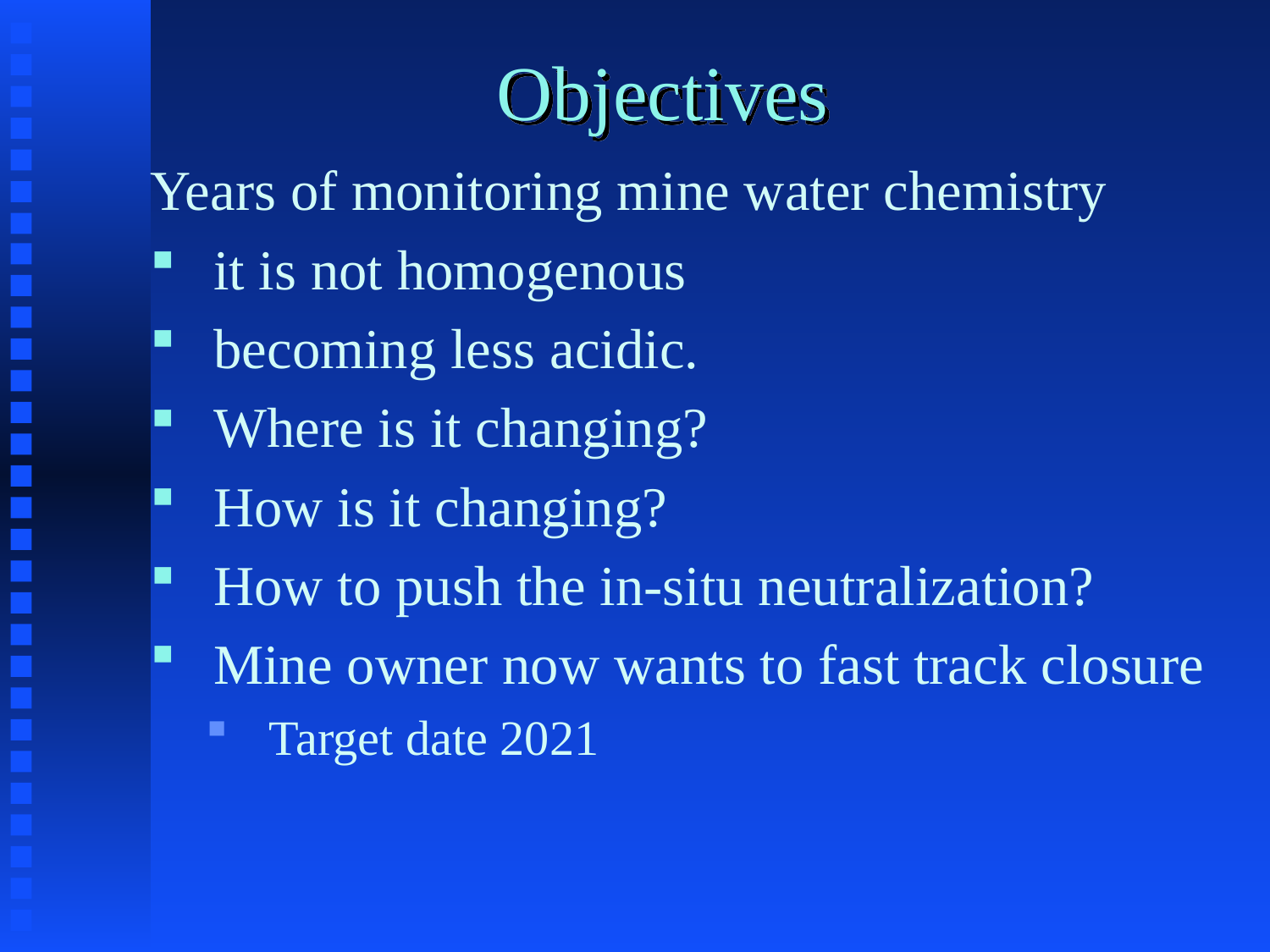

# Objectives
Years of monitoring mine water chemistry
it is not homogenous
becoming less acidic.
Where is it changing?
How is it changing?
How to push the in-situ neutralization?
Mine owner now wants to fast track closure
Target date 2021

36th Annual Meeting of ASMR  		Big Sky Resort, Montana		June 3-7, 2019